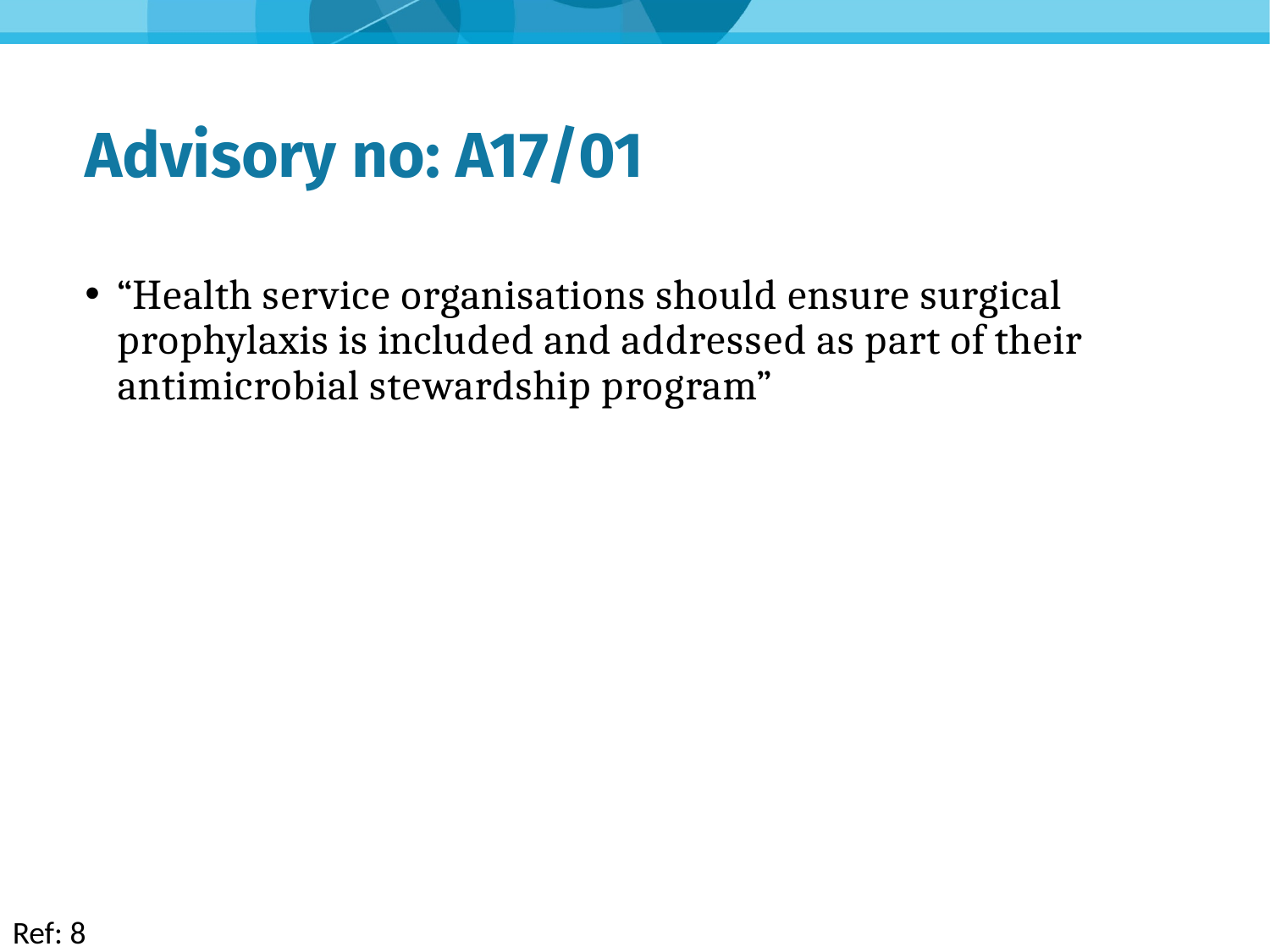

# Advisory no: A17/01
“Health service organisations should ensure surgical prophylaxis is included and addressed as part of their antimicrobial stewardship program”
Ref: 8